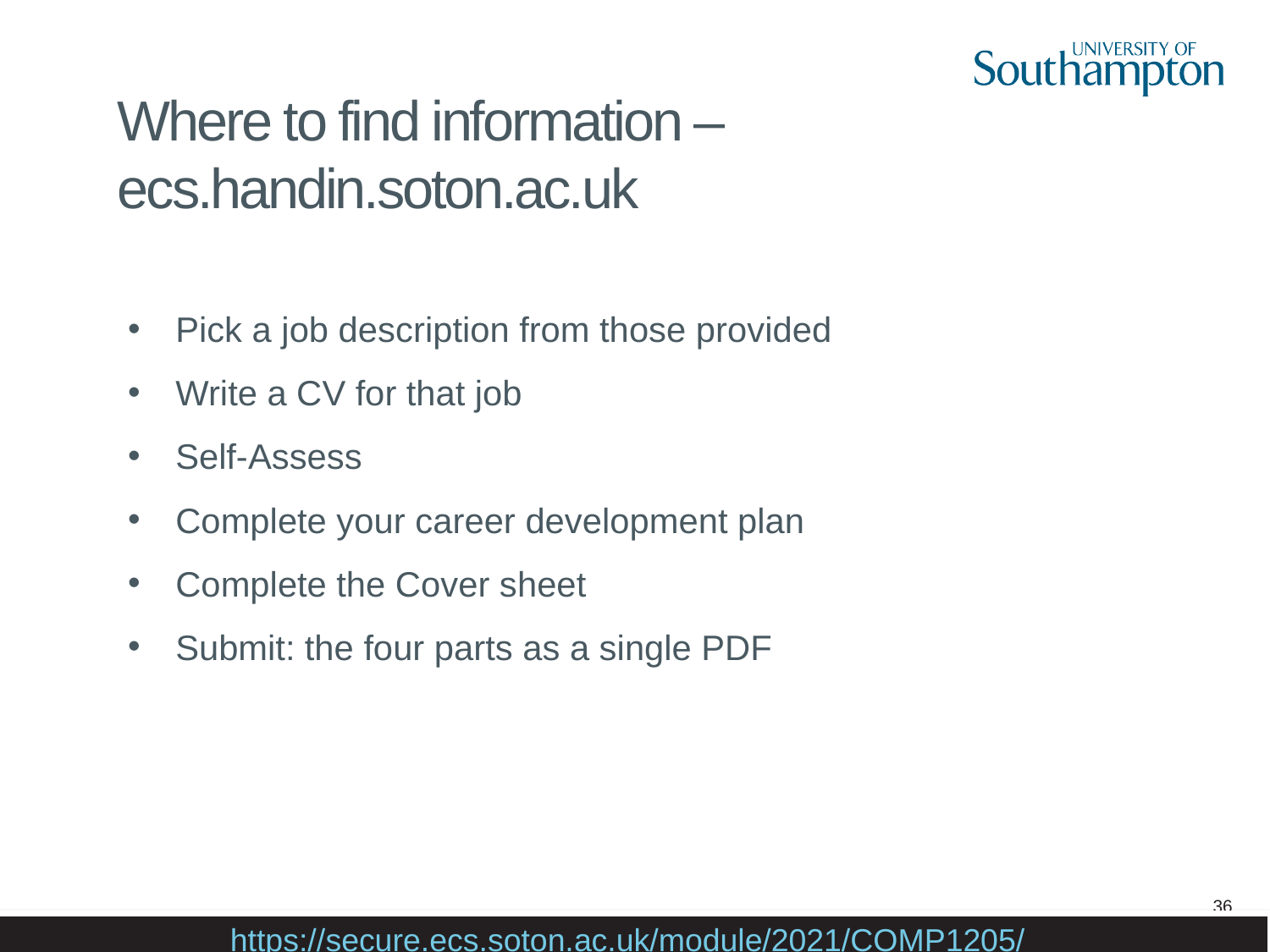

# Where to find information – ecs.handin.soton.ac.uk
Pick a job description from those provided
Write a CV for that job
Self-Assess
Complete your career development plan
Complete the Cover sheet
Submit: the four parts as a single PDF
https://secure.ecs.soton.ac.uk/module/2021/COMP1205/